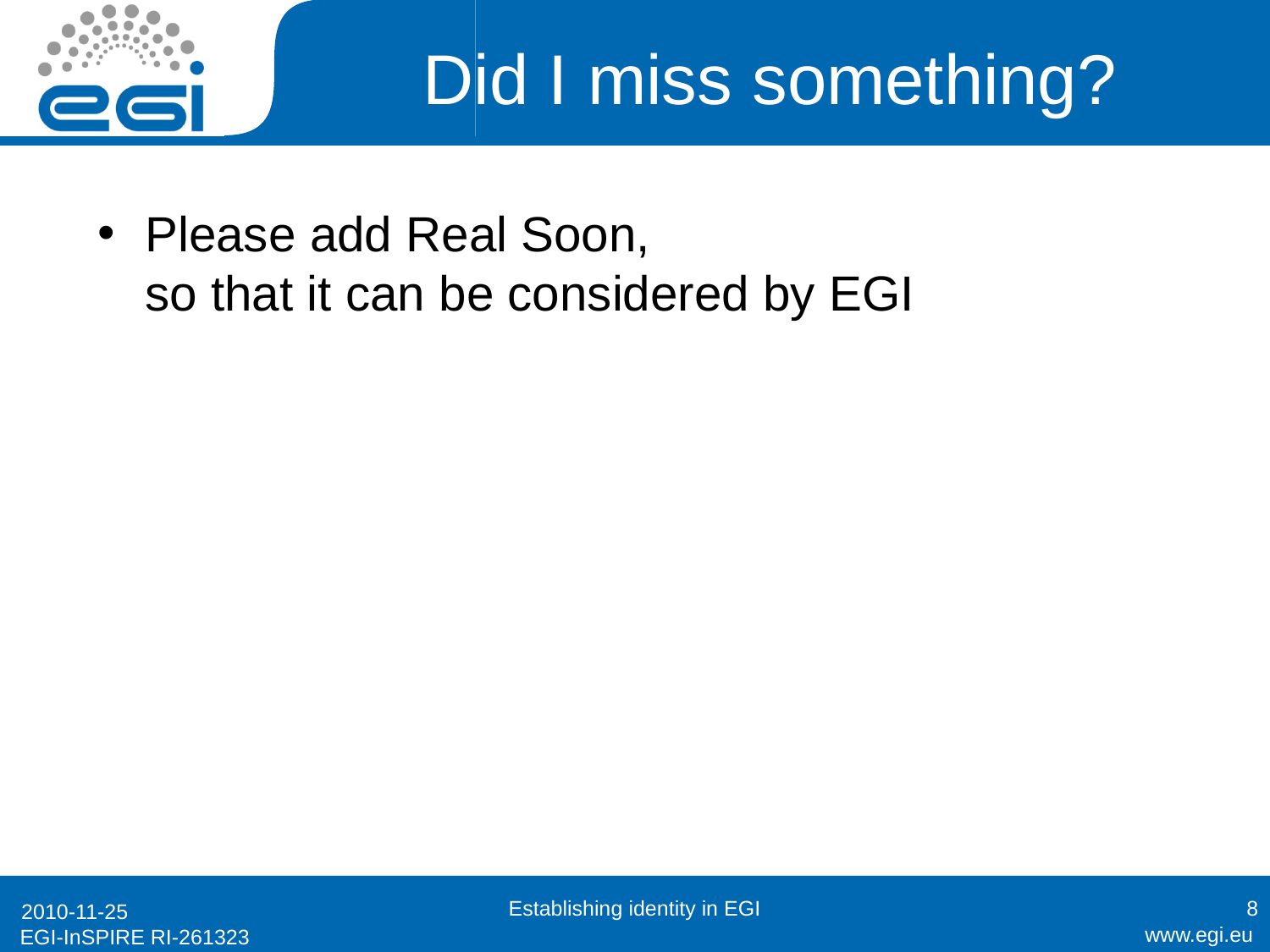

# Did I miss something?
Please add Real Soon,
so that it can be considered by EGI
Establishing identity in EGI
8
2010-11-25